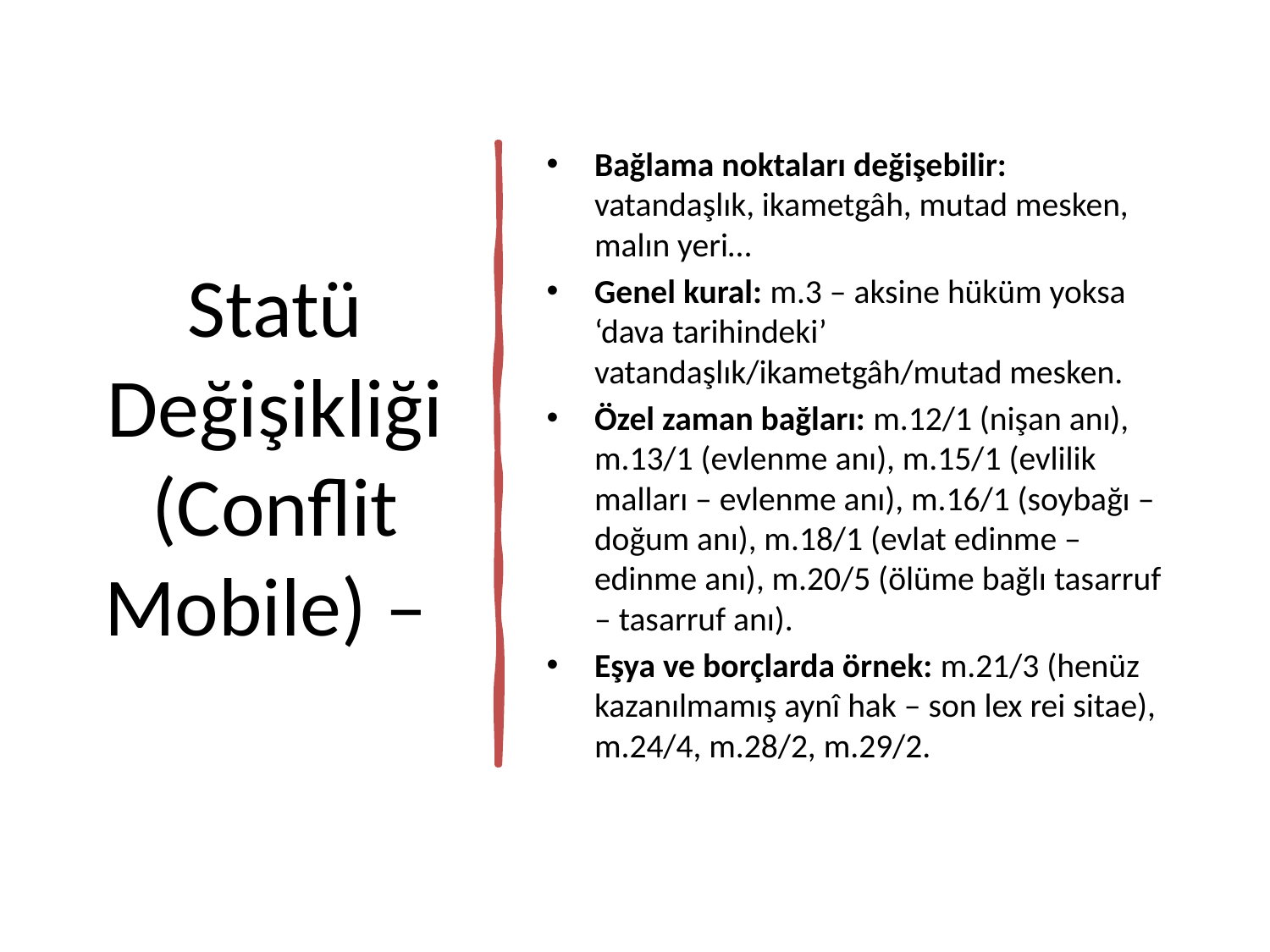

# Statü Değişikliği (Conflit Mobile) –
Bağlama noktaları değişebilir: vatandaşlık, ikametgâh, mutad mesken, malın yeri…
Genel kural: m.3 – aksine hüküm yoksa ‘dava tarihindeki’ vatandaşlık/ikametgâh/mutad mesken.
Özel zaman bağları: m.12/1 (nişan anı), m.13/1 (evlenme anı), m.15/1 (evlilik malları – evlenme anı), m.16/1 (soybağı – doğum anı), m.18/1 (evlat edinme – edinme anı), m.20/5 (ölüme bağlı tasarruf – tasarruf anı).
Eşya ve borçlarda örnek: m.21/3 (henüz kazanılmamış aynî hak – son lex rei sitae), m.24/4, m.28/2, m.29/2.